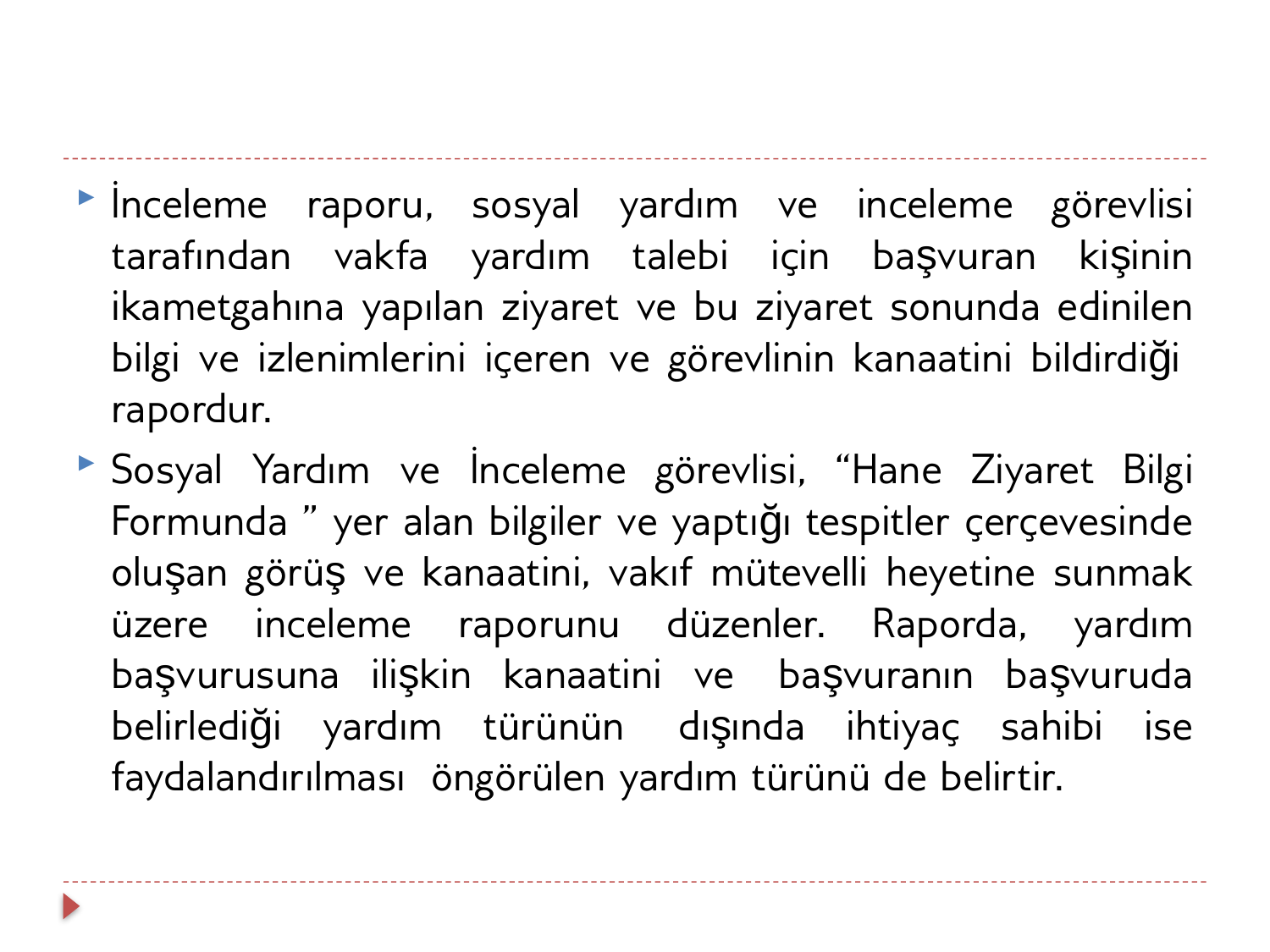

#
İnceleme raporu, sosyal yardım ve inceleme görevlisi tarafından vakfa yardım talebi için başvuran kişinin ikametgahına yapılan ziyaret ve bu ziyaret sonunda edinilen bilgi ve izlenimlerini içeren ve görevlinin kanaatini bildirdiği  rapordur.
Sosyal Yardım ve İnceleme görevlisi, “Hane Ziyaret Bilgi Formunda ” yer alan bilgiler ve yaptığı tespitler çerçevesinde oluşan görüş ve kanaatini, vakıf mütevelli heyetine sunmak üzere inceleme raporunu düzenler. Raporda, yardım başvurusuna ilişkin kanaatini ve  başvuranın başvuruda belirlediği yardım türünün  dışında ihtiyaç sahibi ise faydalandırılması  öngörülen yardım türünü de belirtir.